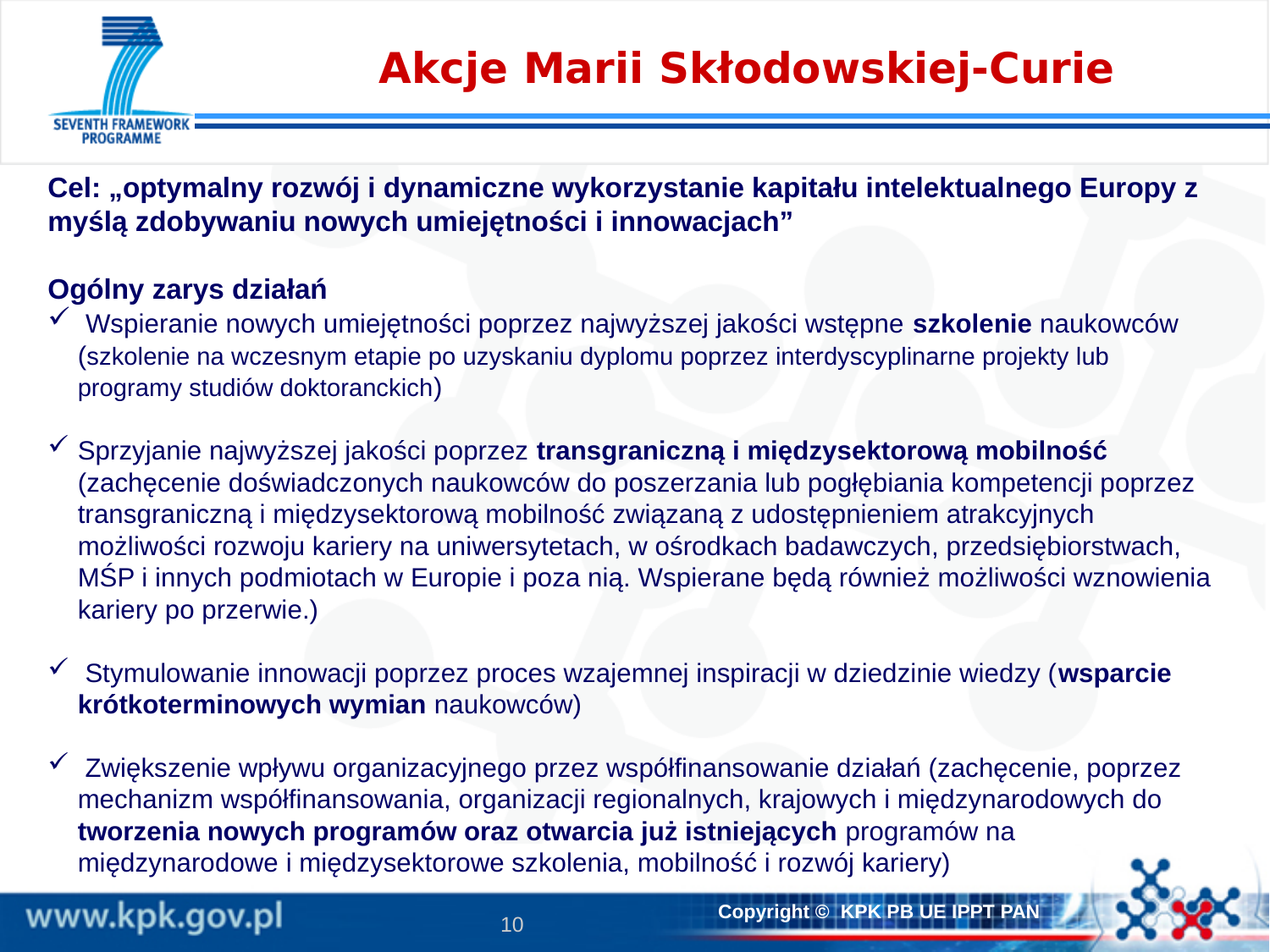

# Akcje Marii Skłodowskiej-Curie
Cel: „optymalny rozwój i dynamiczne wykorzystanie kapitału intelektualnego Europy z myślą zdobywaniu nowych umiejętności i innowacjach”

Ogólny zarys działań
 Wspieranie nowych umiejętności poprzez najwyższej jakości wstępne szkolenie naukowców (szkolenie na wczesnym etapie po uzyskaniu dyplomu poprzez interdyscyplinarne projekty lub programy studiów doktoranckich)

Sprzyjanie najwyższej jakości poprzez transgraniczną i międzysektorową mobilność (zachęcenie doświadczonych naukowców do poszerzania lub pogłębiania kompetencji poprzez transgraniczną i międzysektorową mobilność związaną z udostępnieniem atrakcyjnych możliwości rozwoju kariery na uniwersytetach, w ośrodkach badawczych, przedsiębiorstwach, MŚP i innych podmiotach w Europie i poza nią. Wspierane będą również możliwości wznowienia kariery po przerwie.)

 Stymulowanie innowacji poprzez proces wzajemnej inspiracji w dziedzinie wiedzy (wsparcie krótkoterminowych wymian naukowców)

 Zwiększenie wpływu organizacyjnego przez współfinansowanie działań (zachęcenie, poprzez mechanizm współfinansowania, organizacji regionalnych, krajowych i międzynarodowych do tworzenia nowych programów oraz otwarcia już istniejących programów na międzynarodowe i międzysektorowe szkolenia, mobilność i rozwój kariery)